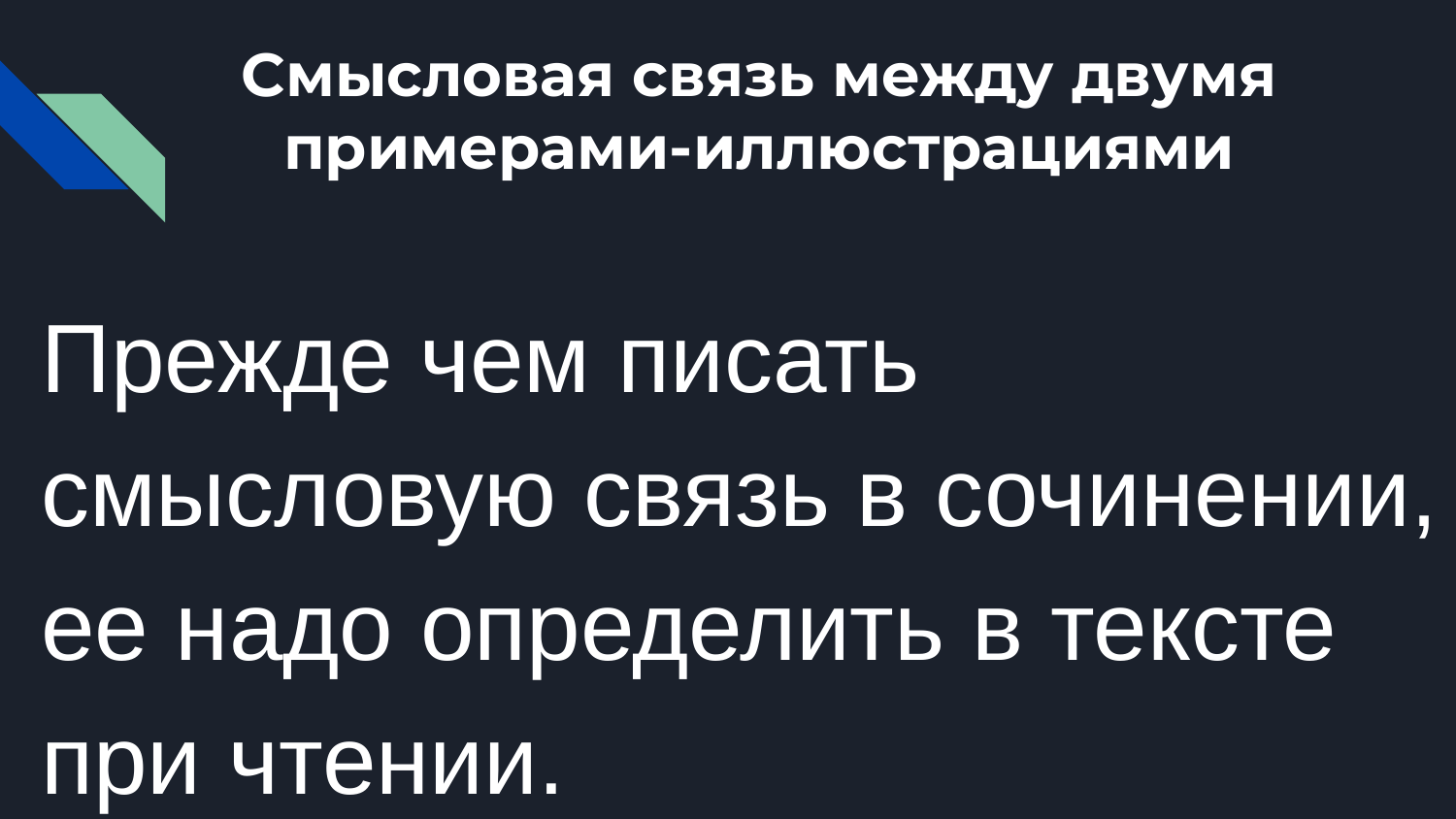

# Смысловая связь между двумя примерами-иллюстрациями
Прежде чем писать смысловую связь в сочинении, ее надо определить в тексте при чтении.